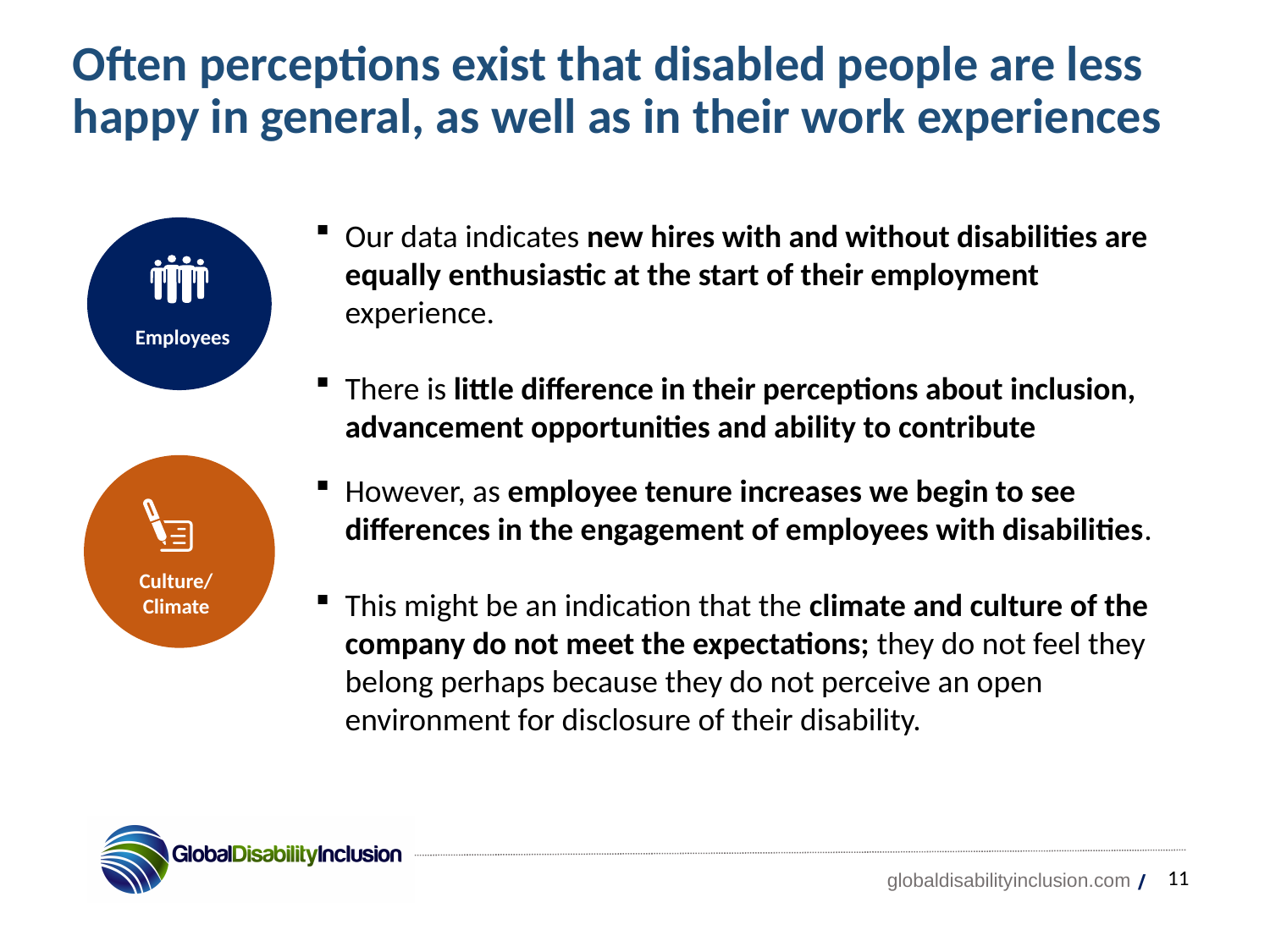

# Often perceptions exist that disabled people are less happy in general, as well as in their work experiences
Our data indicates new hires with and without disabilities are equally enthusiastic at the start of their employment experience.

There is little difference in their perceptions about inclusion, advancement opportunities and ability to contribute

Employees

However, as employee tenure increases we begin to see differences in the engagement of employees with disabilities.

This might be an indication that the climate and culture of the company do not meet the expectations; they do not feel they belong perhaps because they do not perceive an open environment for disclosure of their disability.

Culture/ Climate
11